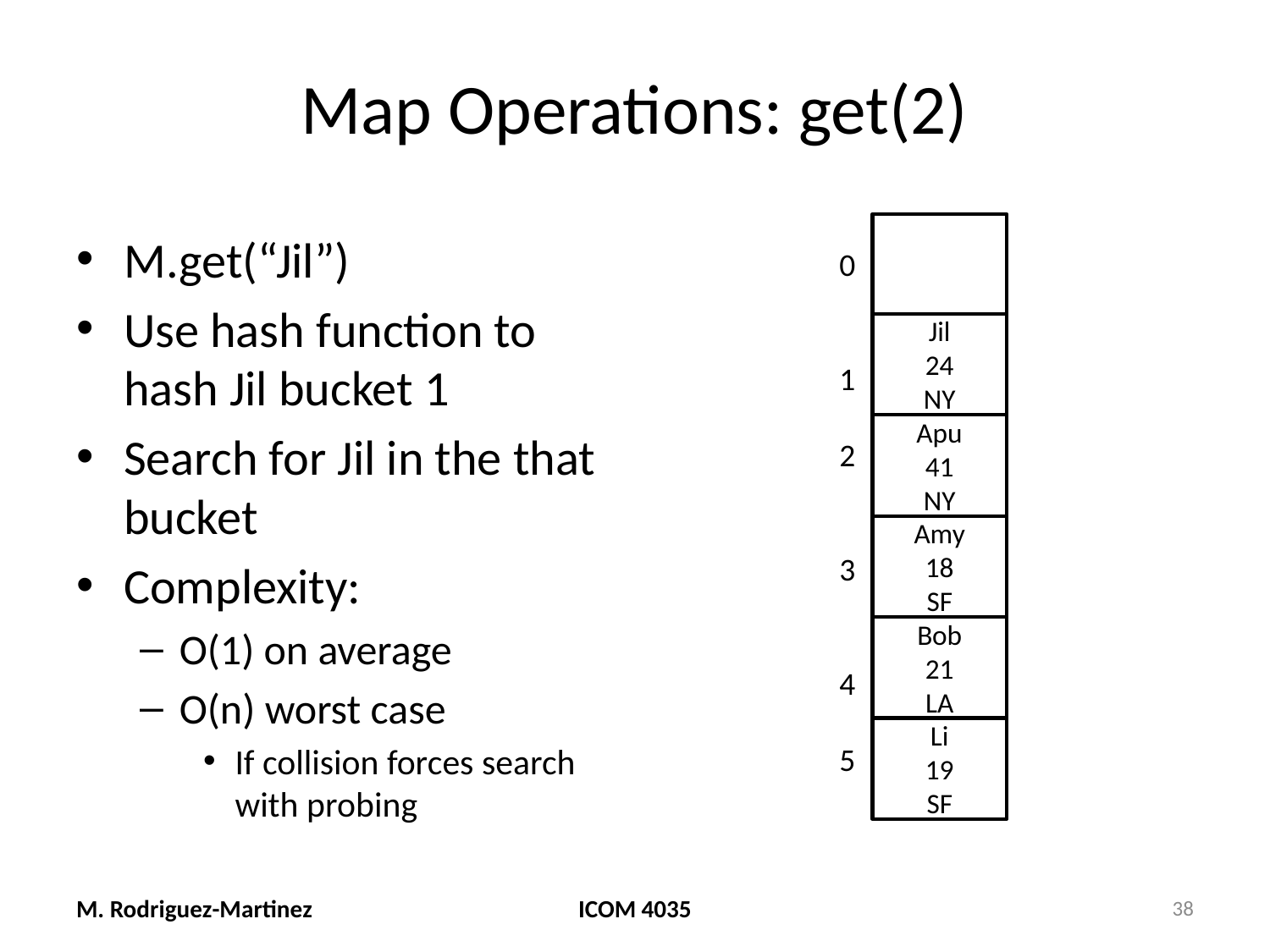

# Map Operations: get(2)

M.get(“Jil”)
Use hash function to hash Jil bucket 1
Search for Jil in the that bucket
Complexity:
O(1) on average
O(n) worst case
If collision forces search with probing
0

1

2

3

4

5
Jil
24
NY
Apu
41
NY
Amy
18
SF
Bob
21
LA
Li
19
SF
M. Rodriguez-Martinez
ICOM 4035
38